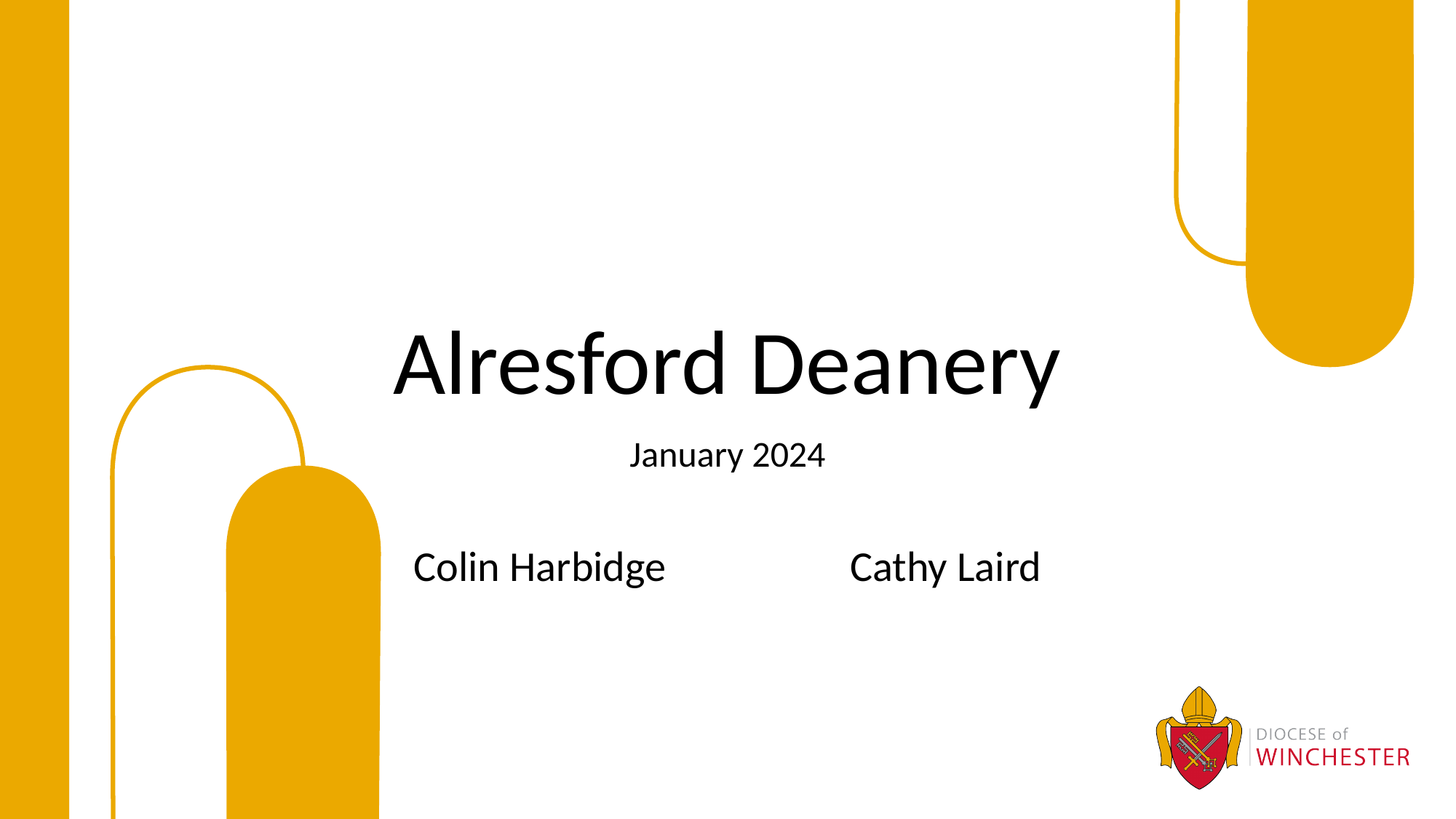

# Alresford Deanery
January 2024

Colin Harbidge		Cathy Laird